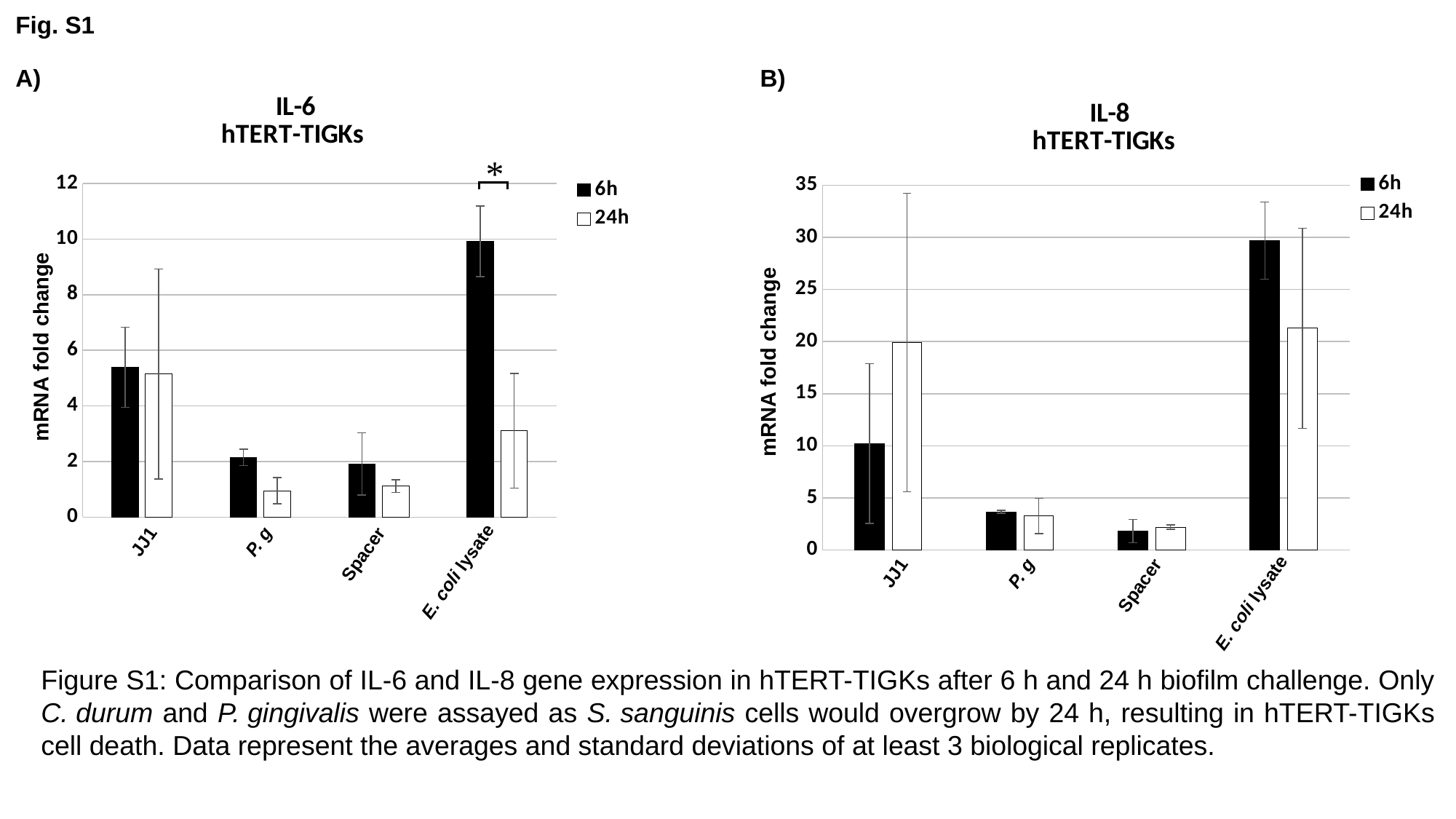

Fig. S1
A)
B)

### Chart: IL-8
hTERT-TIGKs

| Category |  |  |
|---|---|---|
| C.durum  | 10.206668027978788 | 19.903201995051287 |
|  P.g.ATCC33277 | 3.668320651437203 | 3.2637157330089472 |
| LW spacer fixed | 1.8233053523536438 | 2.2052958558110376 |
| LPS (E. coli lysat ) | 29.68437928700287 | 21.27723312841719 |
mRNA fold change

### Chart: IL-6
hTERT-TIGKs

| Category |  |  |
|---|---|---|
| C.durum  | 5.3941187424303605 | 5.14823815044464 |
|  P.g.ATCC33277 | 2.154529883395058 | 0.9508189382921776 |
| LW spacer fixed | 1.9112835574573512 | 1.1173866164550152 |
| LPS (E. coli lysat ) | 9.924839235697327 | 3.107349066728243 |
mRNA fold change
JJ1
P. g
Spacer
JJ1
E. coli lysate
P. g
Spacer
E. coli lysate
Figure S1: Comparison of IL-6 and IL-8 gene expression in hTERT-TIGKs after 6 h and 24 h biofilm challenge. Only C. durum and P. gingivalis were assayed as S. sanguinis cells would overgrow by 24 h, resulting in hTERT-TIGKs cell death. Data represent the averages and standard deviations of at least 3 biological replicates.